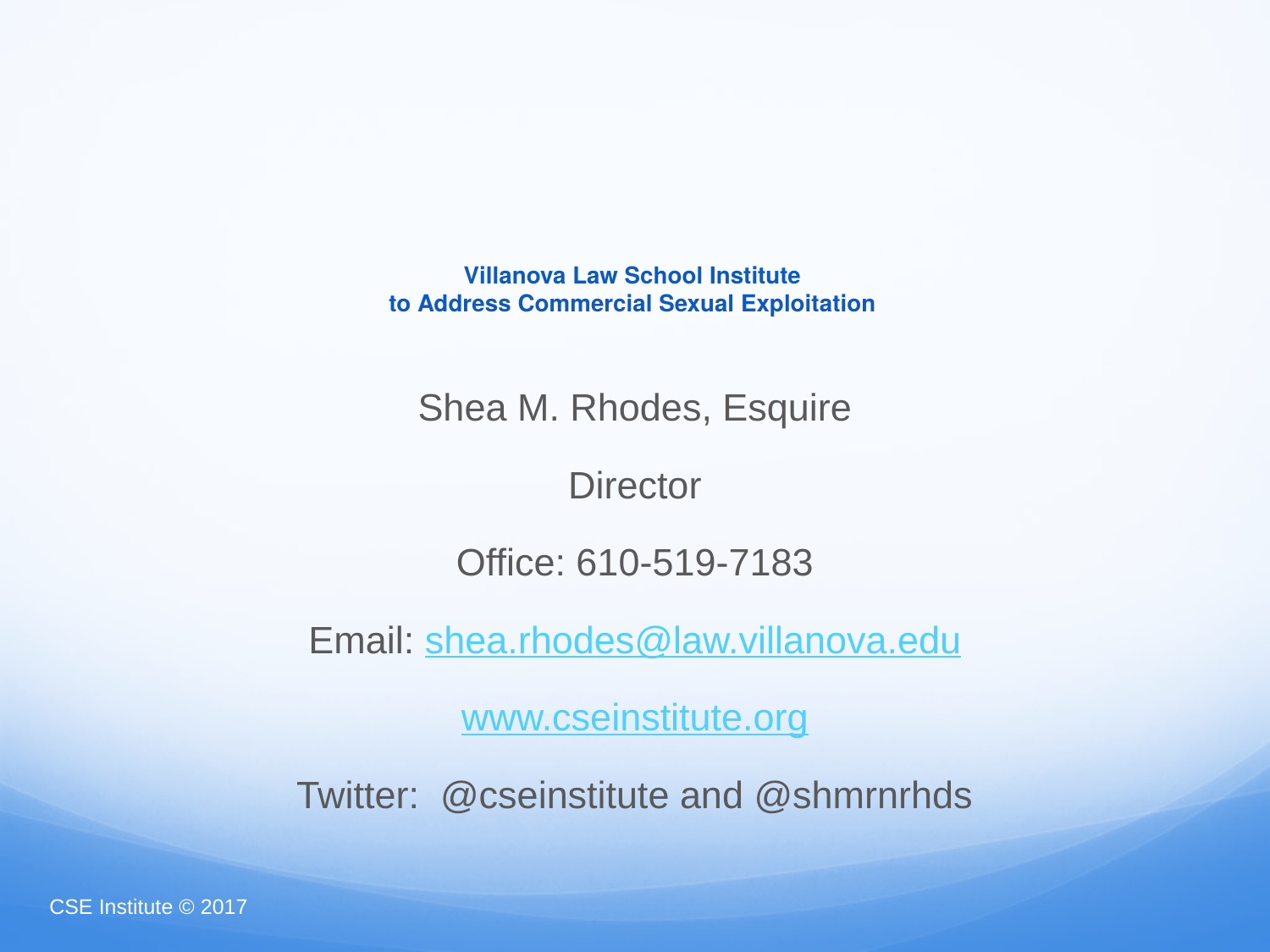

# Villanova Law School Institute to Address Commercial Sexual Exploitation

Shea M. Rhodes, Esquire
Director
Office: 610-519-7183
Email: shea.rhodes@law.villanova.edu
www.cseinstitute.org
Twitter:  @cseinstitute and @shmrnrhds
CSE Institute © 2017